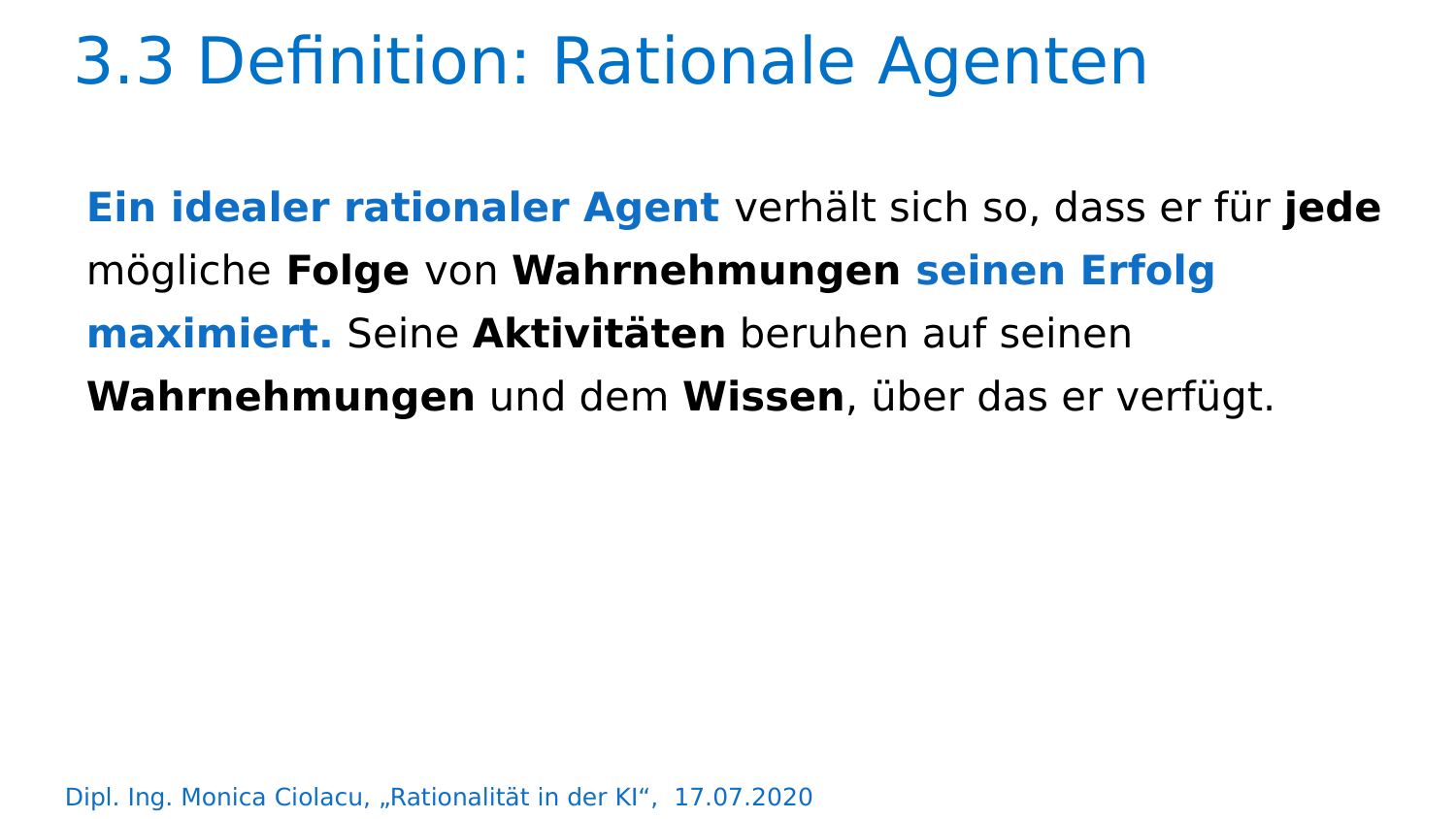

3.3 Definition: Rationale Agenten
Ein idealer rationaler Agent verhält sich so, dass er für jede mögliche Folge von Wahrnehmungen seinen Erfolg maximiert. Seine Aktivitäten beruhen auf seinen Wahrnehmungen und dem Wissen, über das er verfügt.